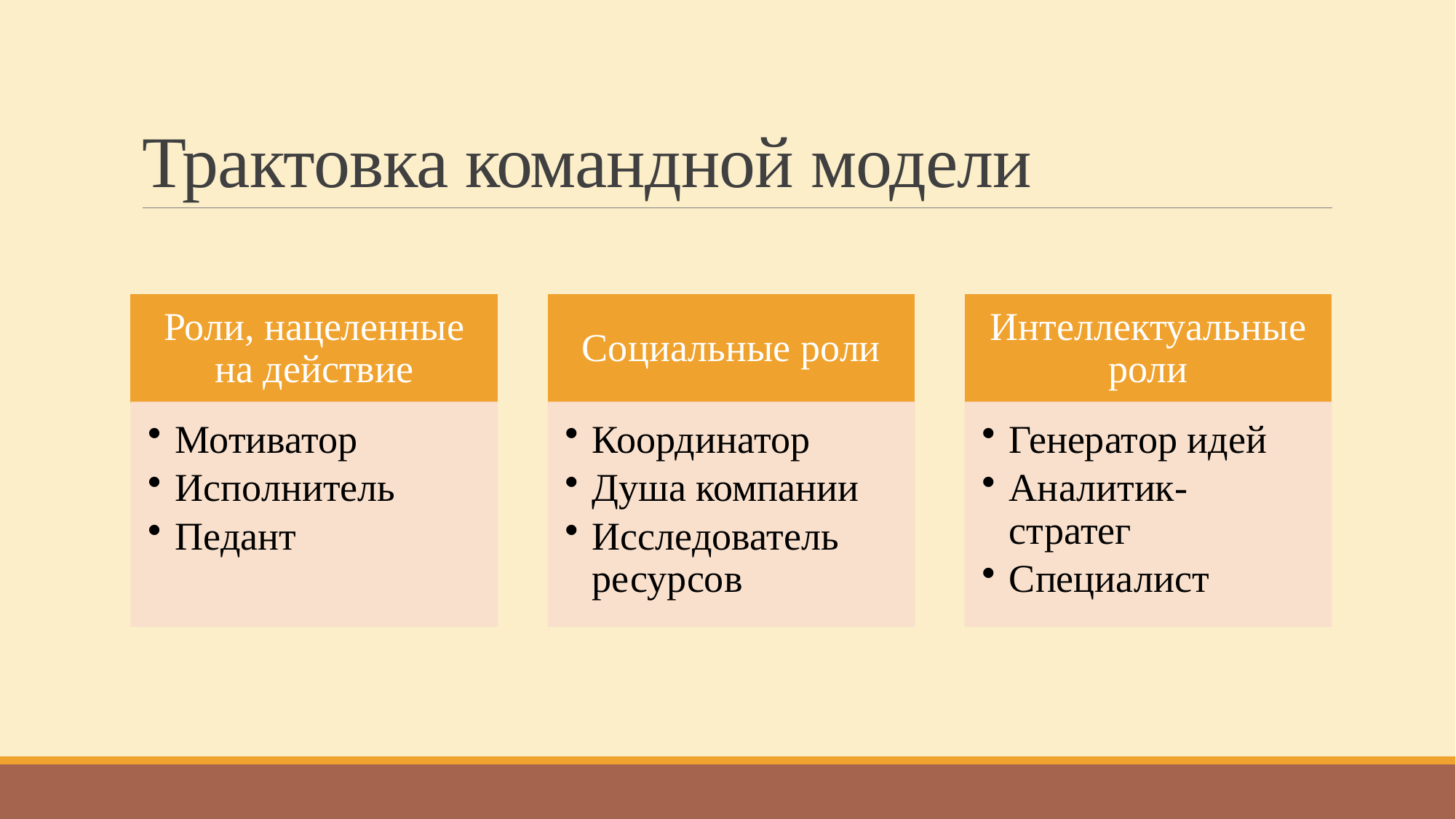

# Трактовка командной модели
Роли, нацеленные на действие
Мотиватор
Исполнитель
Педант
Социальные роли
Координатор
Душа компании
Исследователь ресурсов
Интеллектуальные роли
Генератор идей
Аналитик-стратег
Специалист